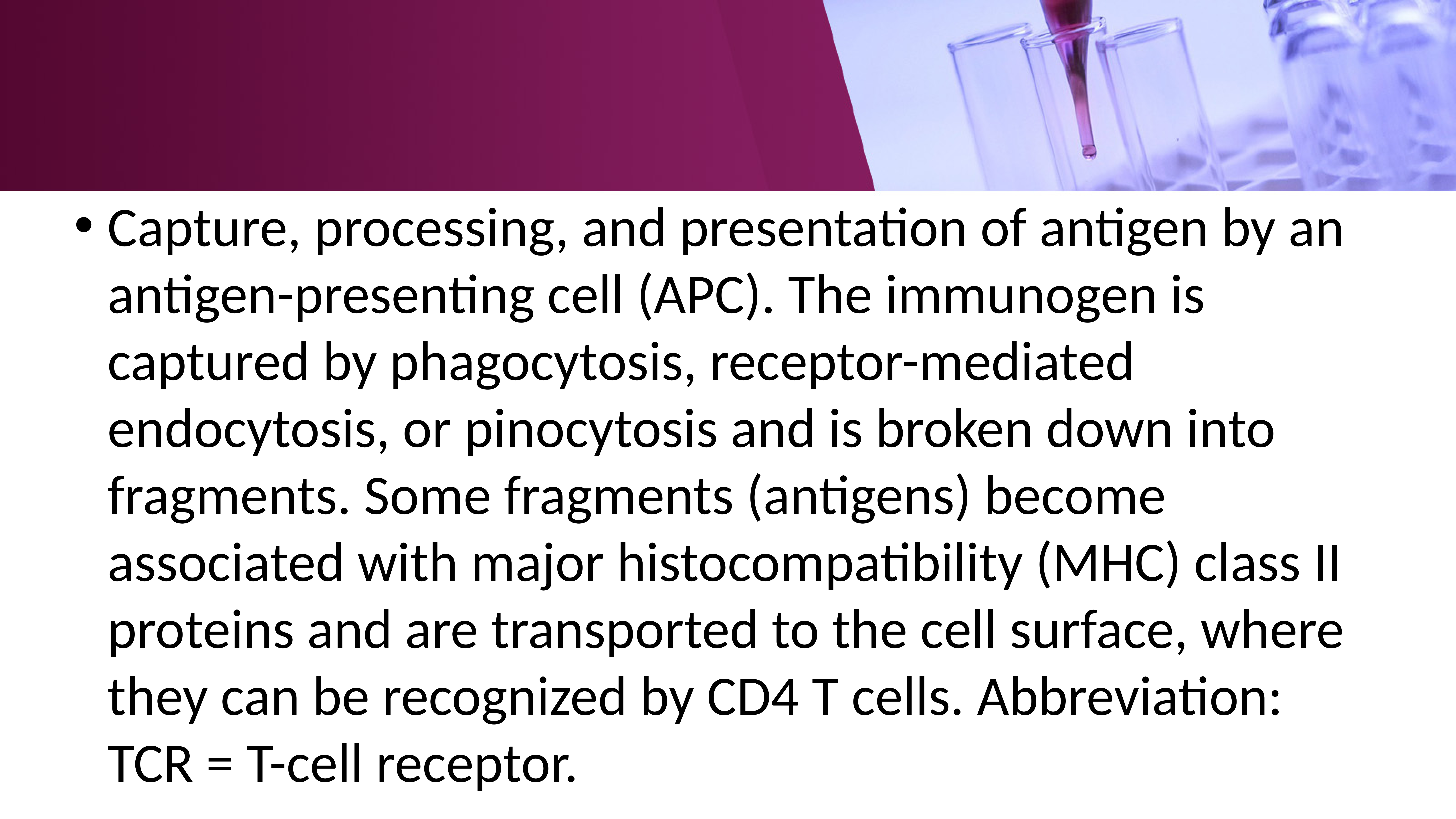

Capture, processing, and presentation of antigen by an antigen-presenting cell (APC). The immunogen is captured by phagocytosis, receptor-mediated endocytosis, or pinocytosis and is broken down into fragments. Some fragments (antigens) become associated with major histocompatibility (MHC) class II proteins and are transported to the cell surface, where they can be recognized by CD4 T cells. Abbreviation: TCR = T-cell receptor.